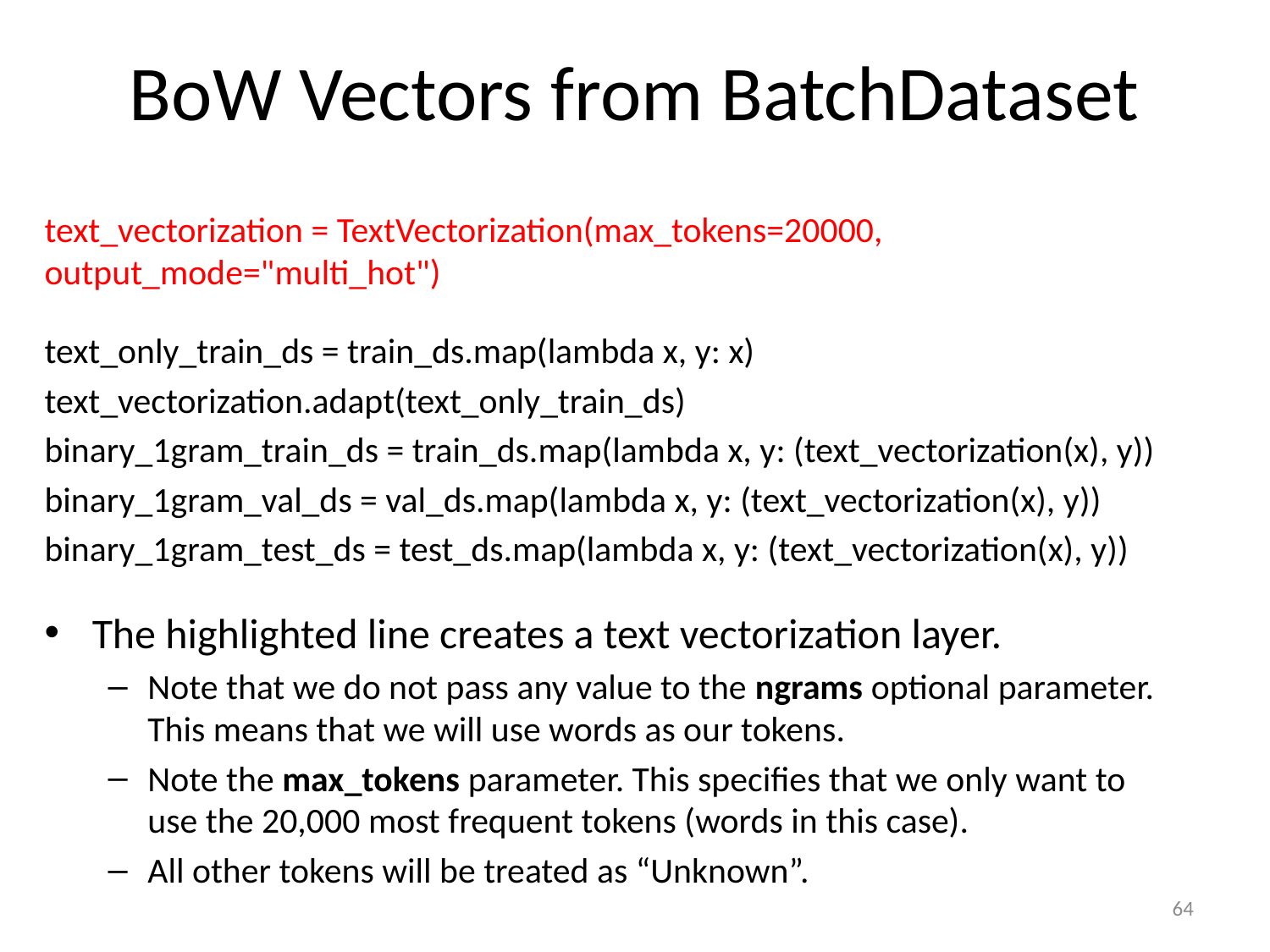

# BoW Vectors from BatchDataset
text_vectorization = TextVectorization(max_tokens=20000, output_mode="multi_hot")

text_only_train_ds = train_ds.map(lambda x, y: x)
text_vectorization.adapt(text_only_train_ds)
binary_1gram_train_ds = train_ds.map(lambda x, y: (text_vectorization(x), y))
binary_1gram_val_ds = val_ds.map(lambda x, y: (text_vectorization(x), y))
binary_1gram_test_ds = test_ds.map(lambda x, y: (text_vectorization(x), y))

The highlighted line creates a text vectorization layer.
Note that we do not pass any value to the ngrams optional parameter. This means that we will use words as our tokens.
Note the max_tokens parameter. This specifies that we only want to use the 20,000 most frequent tokens (words in this case).
All other tokens will be treated as “Unknown”.
64